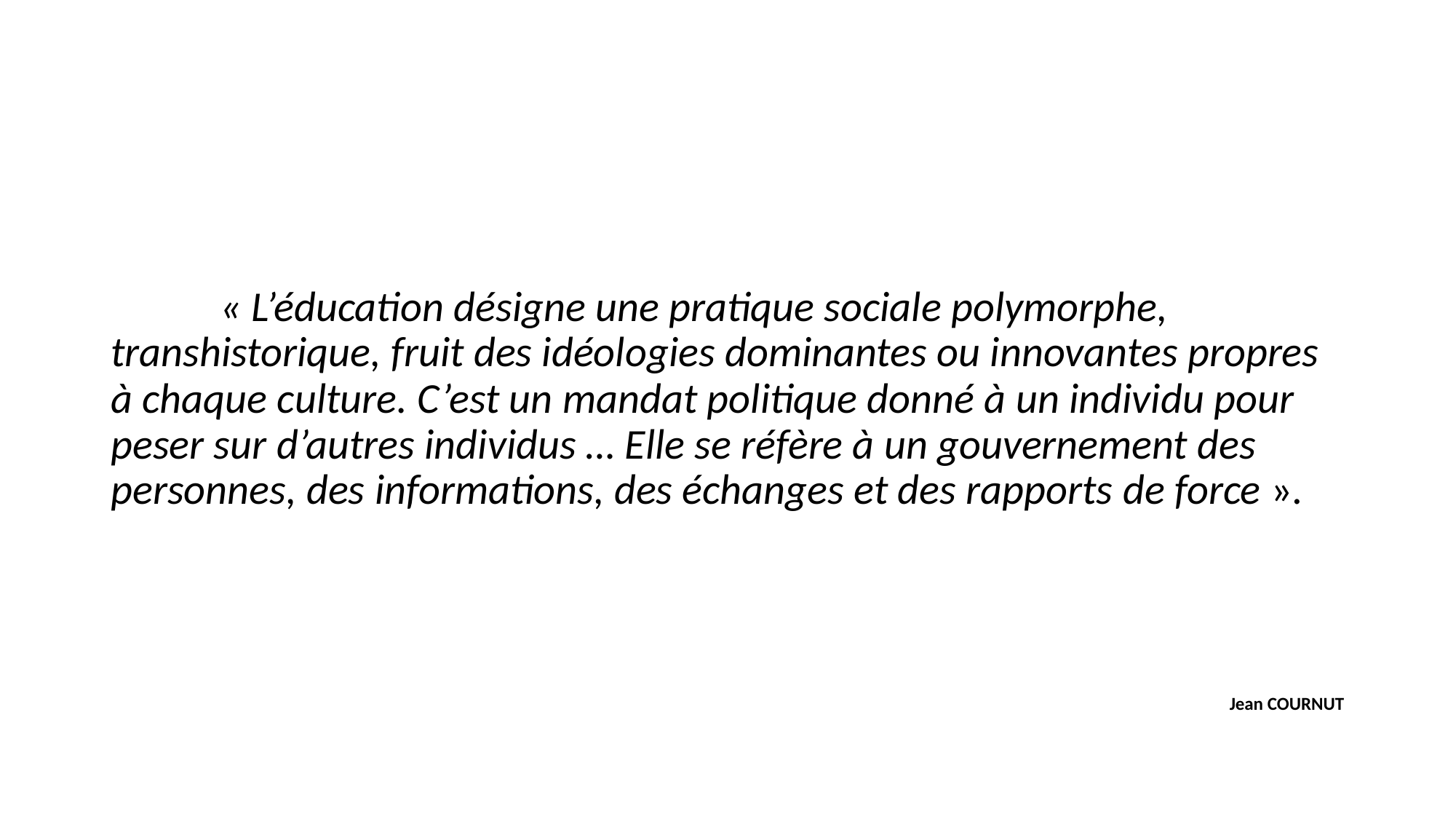

« L’éducation désigne une pratique sociale polymorphe, transhistorique, fruit des idéologies dominantes ou innovantes propres à chaque culture. C’est un mandat politique donné à un individu pour peser sur d’autres individus … Elle se réfère à un gouvernement des personnes, des informations, des échanges et des rapports de force ».

Jean COURNUT